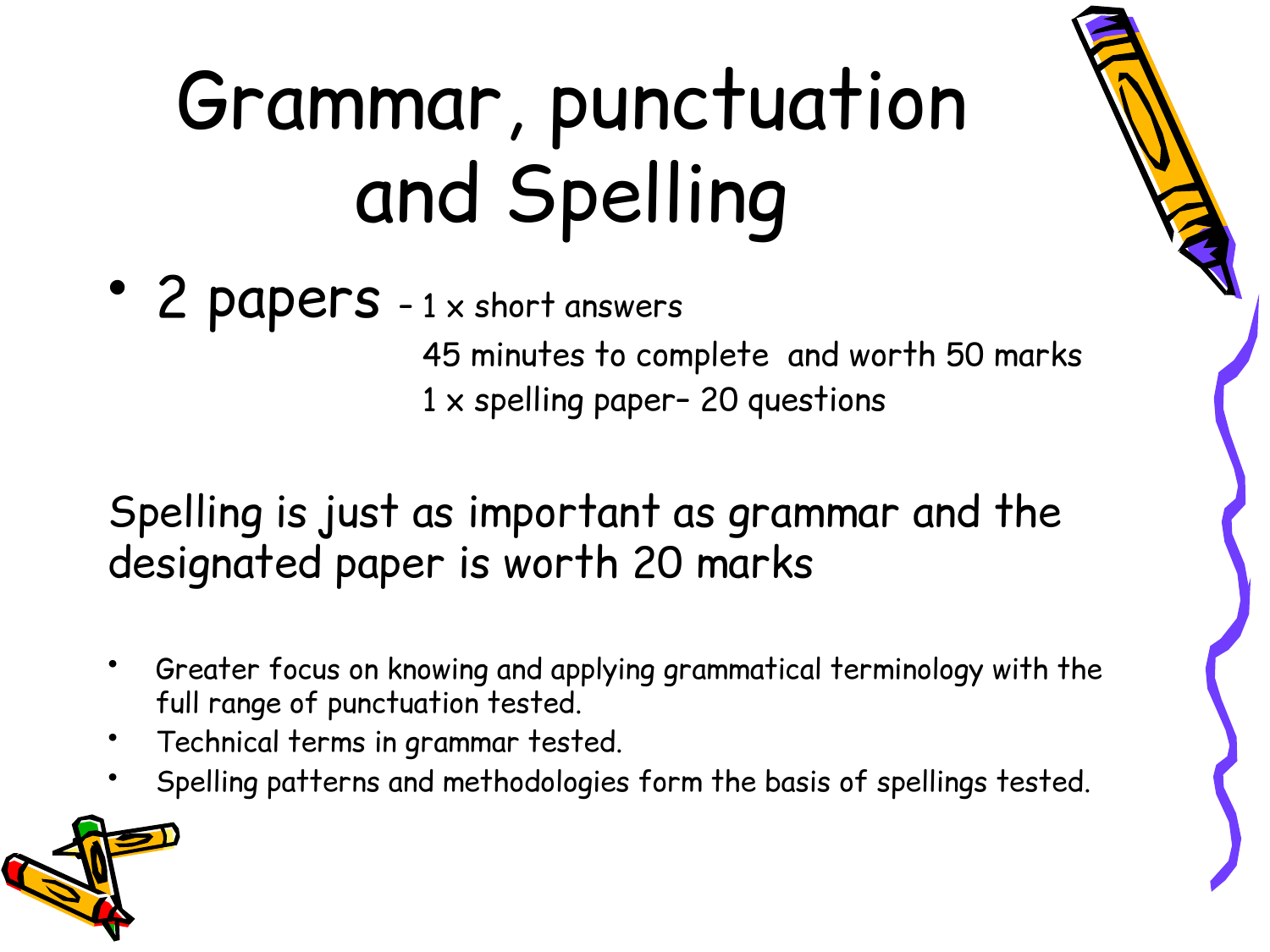

# Grammar, punctuation and Spelling
2 papers – 1 x short answers
                                 45 minutes to complete  and worth 50 marks
                                 1 x spelling paper– 20 questions

Spelling is just as important as grammar and the designated paper is worth 20 marks

Greater focus on knowing and applying grammatical terminology with the full range of punctuation tested.
Technical terms in grammar tested.
Spelling patterns and methodologies form the basis of spellings tested.